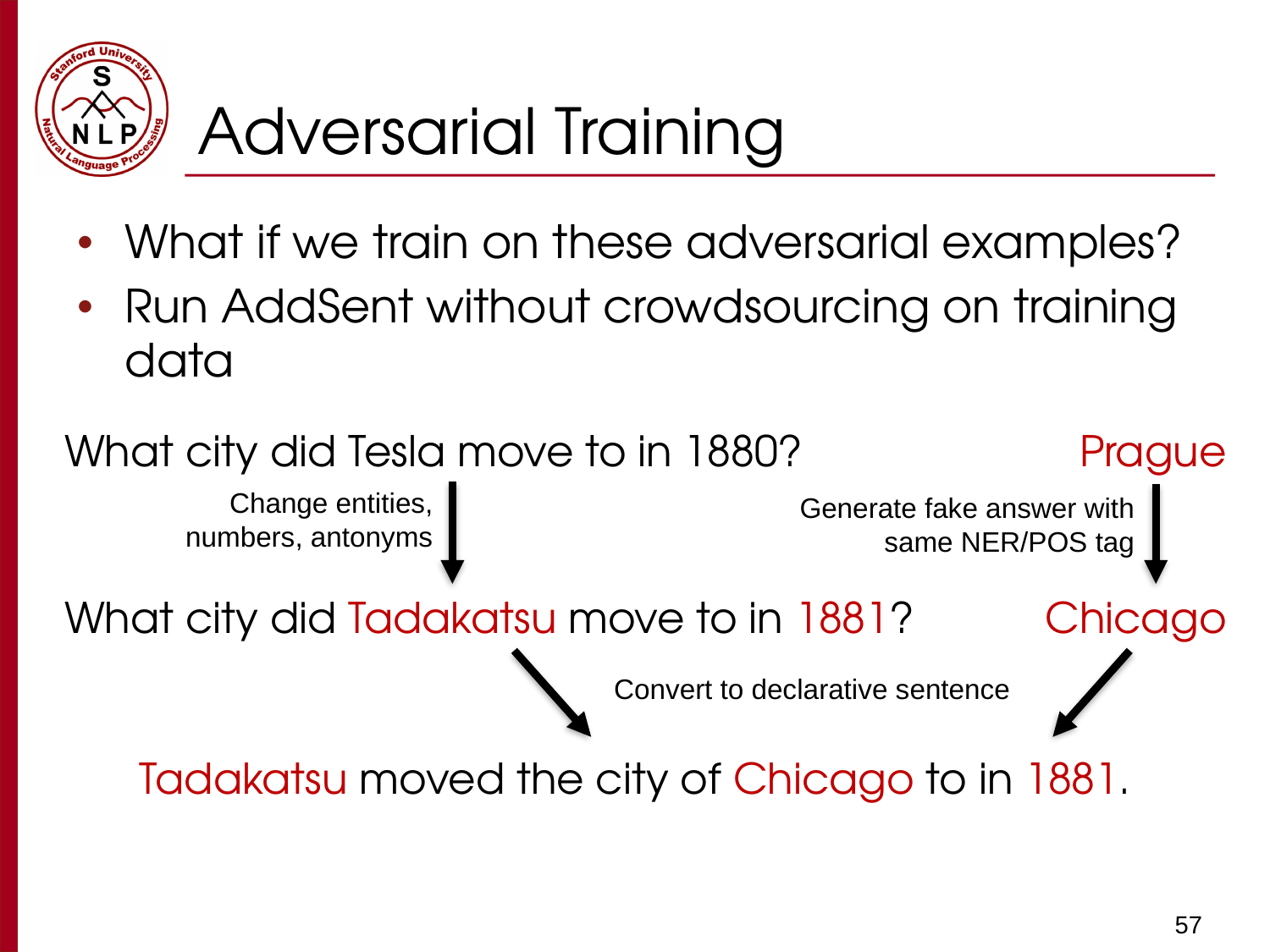

# Adversarial Training
What if we train on these adversarial examples?
Run AddSent without crowdsourcing on training data
What city did Tesla move to in 1880?
Prague
Change entities,
numbers, antonyms
Generate fake answer with
same NER/POS tag
What city did Tadakatsu move to in 1881?
Chicago
Convert to declarative sentence
Tadakatsu moved the city of Chicago to in 1881.
57